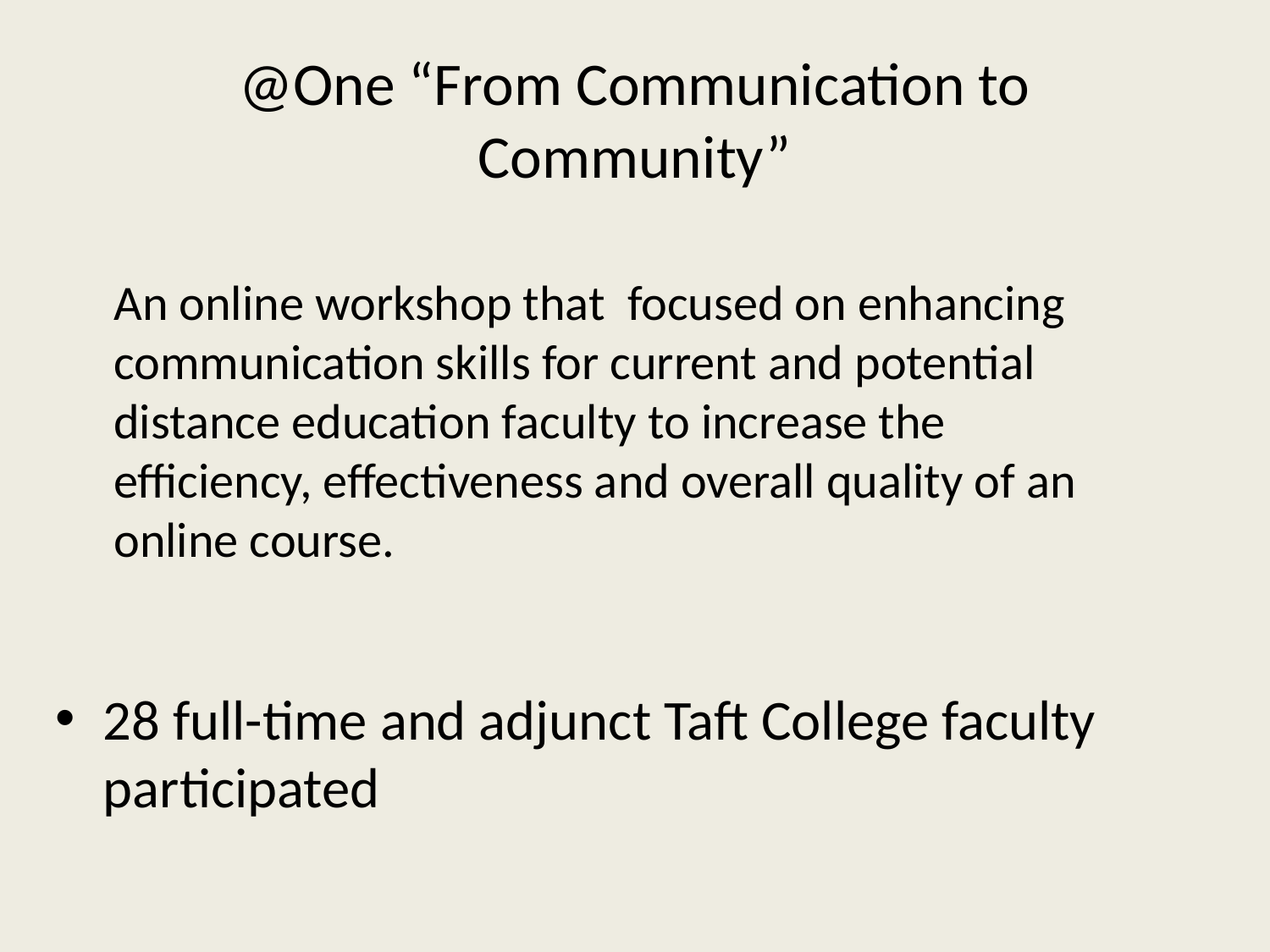

# @One “From Communication to Community”
An online workshop that  focused on enhancing communication skills for current and potential distance education faculty to increase the efficiency, effectiveness and overall quality of an online course.
28 full-time and adjunct Taft College faculty participated